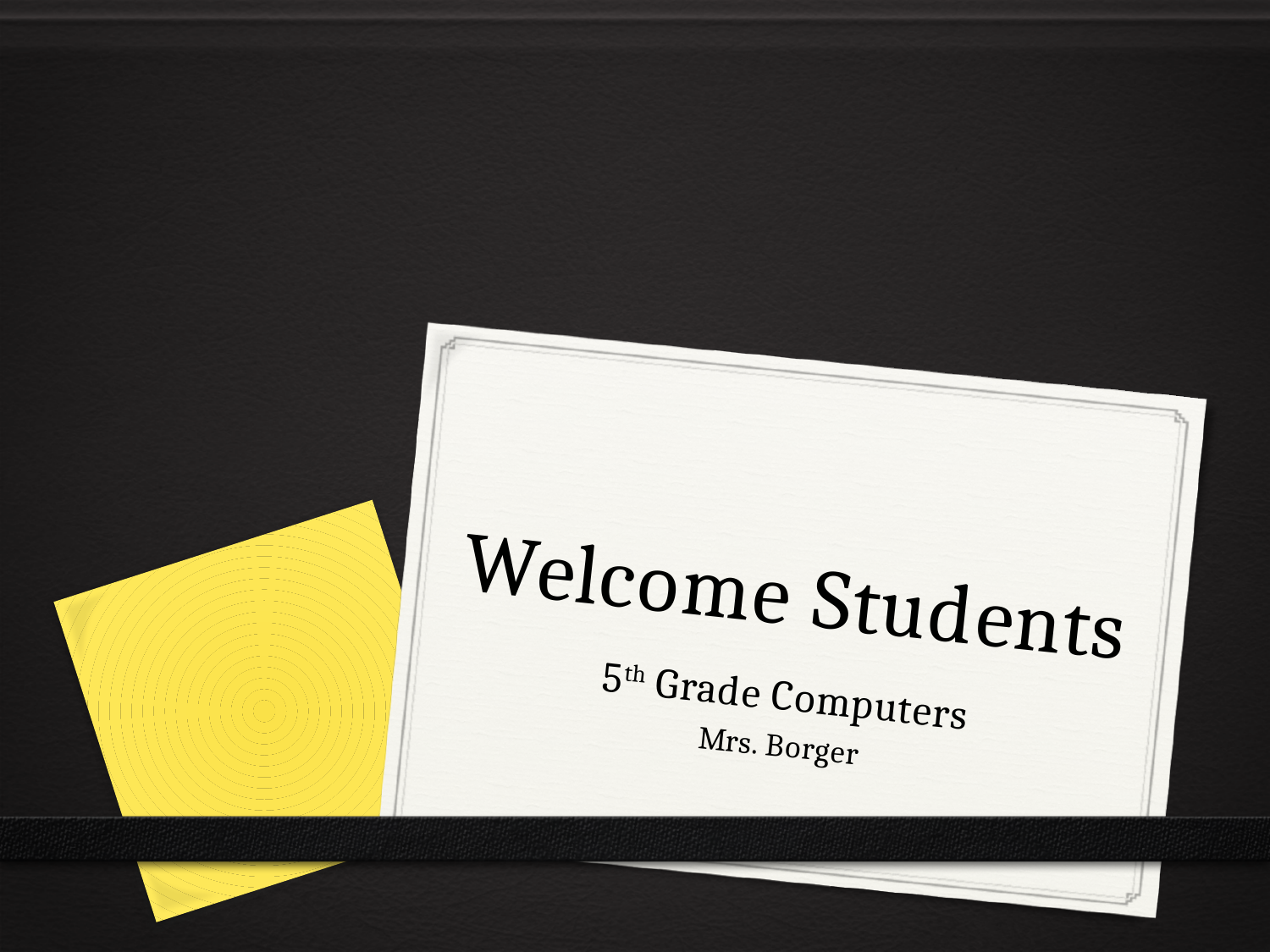

# Welcome Students
5th Grade Computers
Mrs. Borger